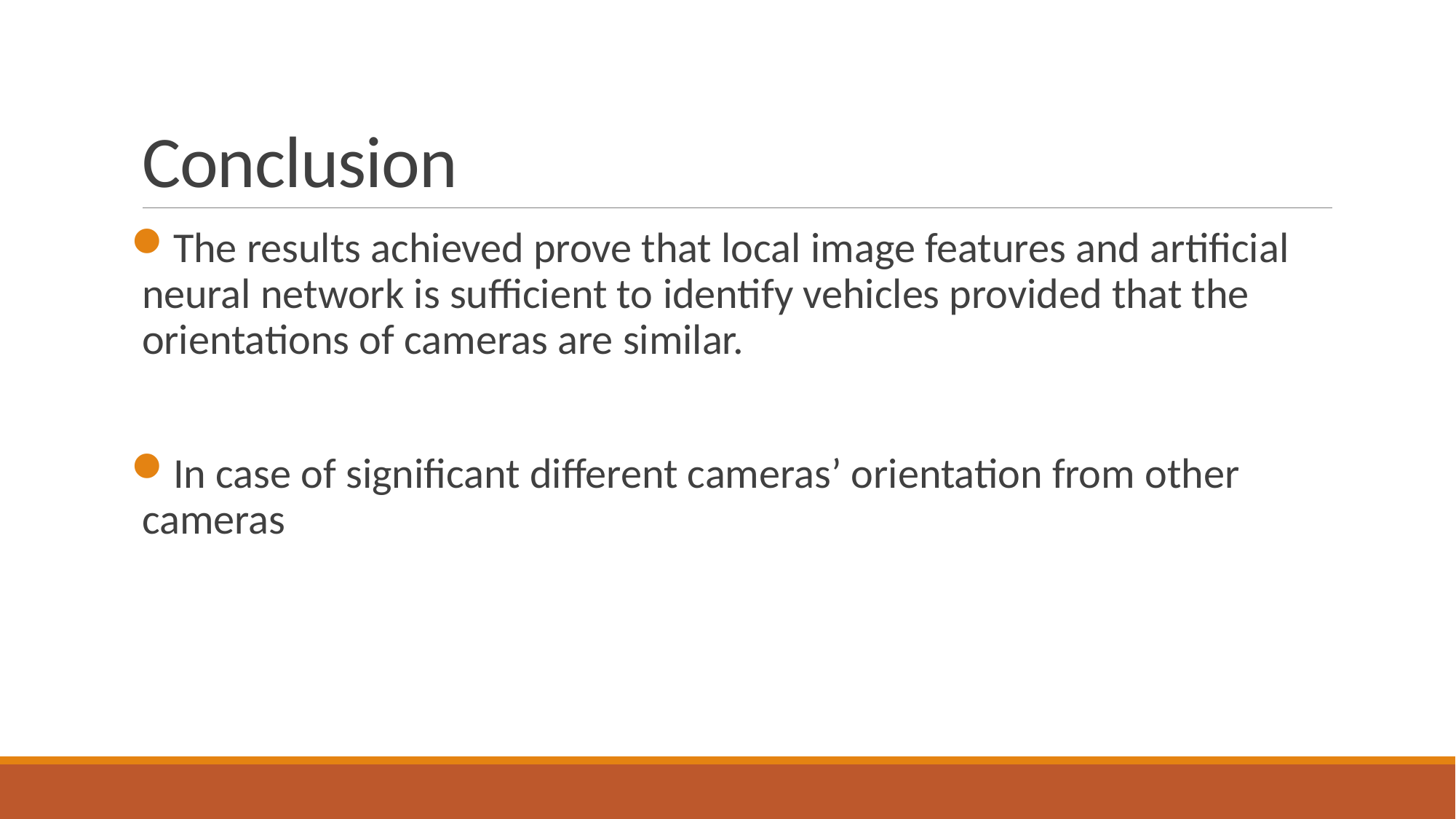

# Conclusion
The results achieved prove that local image features and artificial neural network is sufficient to identify vehicles provided that the orientations of cameras are similar.

In case of significant different cameras’ orientation from other cameras